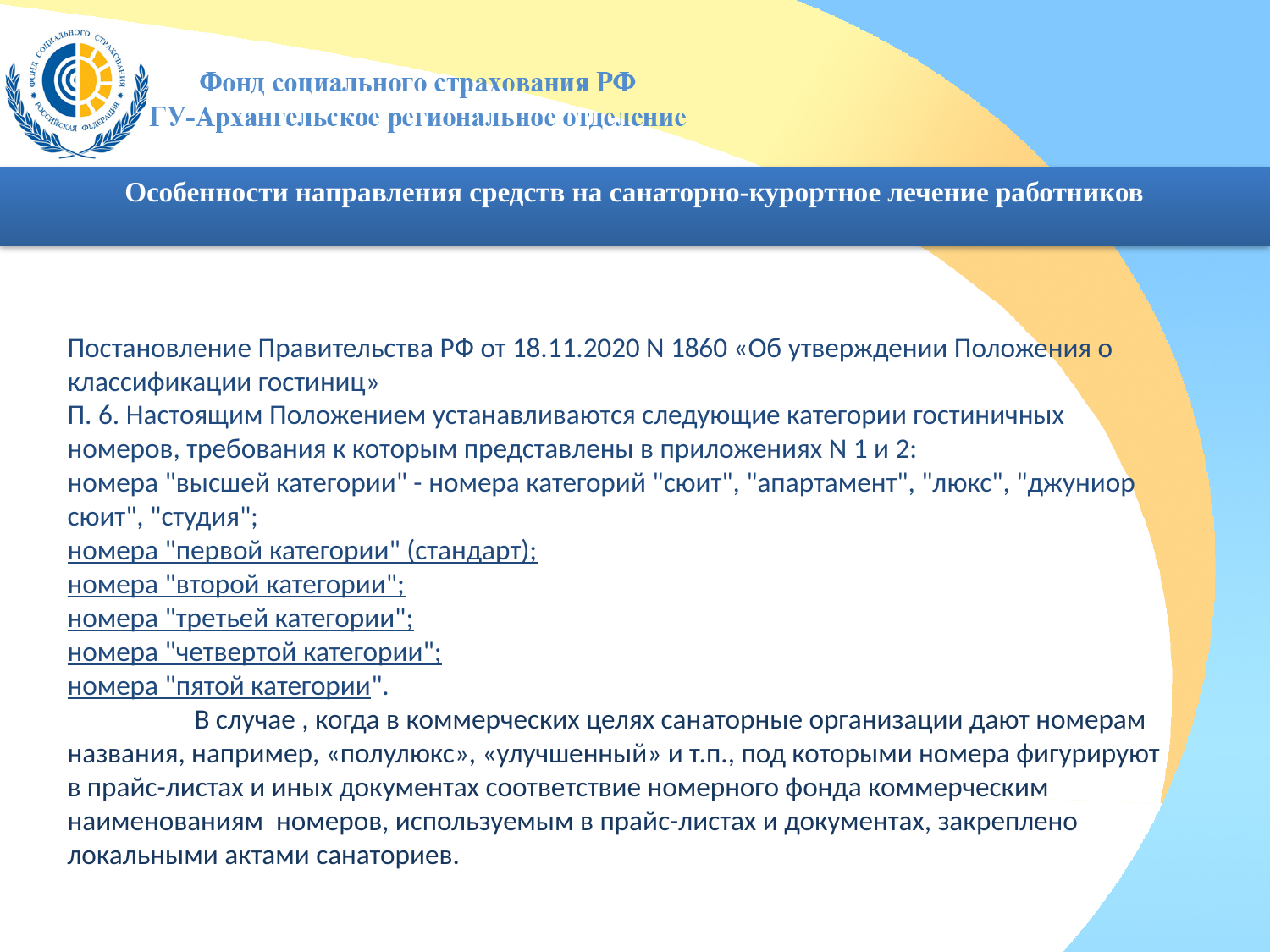

Особенности направления средств на санаторно-курортное лечение работников
Постановление Правительства РФ от 18.11.2020 N 1860 «Об утверждении Положения о классификации гостиниц»
П. 6. Настоящим Положением устанавливаются следующие категории гостиничных номеров, требования к которым представлены в приложениях N 1 и 2:
номера "высшей категории" - номера категорий "сюит", "апартамент", "люкс", "джуниор сюит", "студия";
номера "первой категории" (стандарт);
номера "второй категории";
номера "третьей категории";
номера "четвертой категории";
номера "пятой категории".
	В случае , когда в коммерческих целях санаторные организации дают номерам названия, например, «полулюкс», «улучшенный» и т.п., под которыми номера фигурируют в прайс-листах и иных документах соответствие номерного фонда коммерческим наименованиям  номеров, используемым в прайс-листах и документах, закреплено локальными актами санаториев.